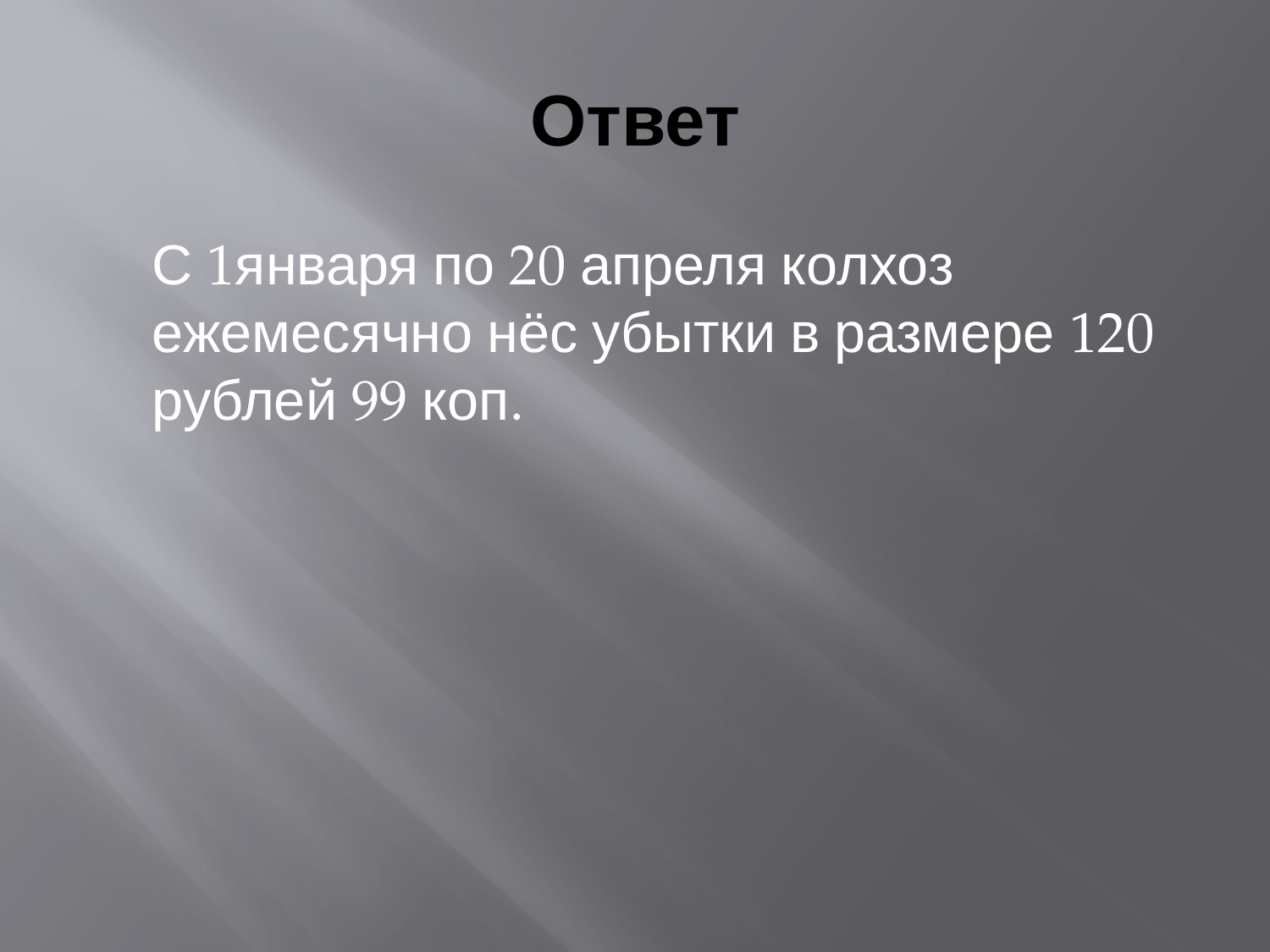

# Ответ
    С 1января по 20 апреля колхоз ежемесячно нёс убытки в размере 120 рублей 99 коп.